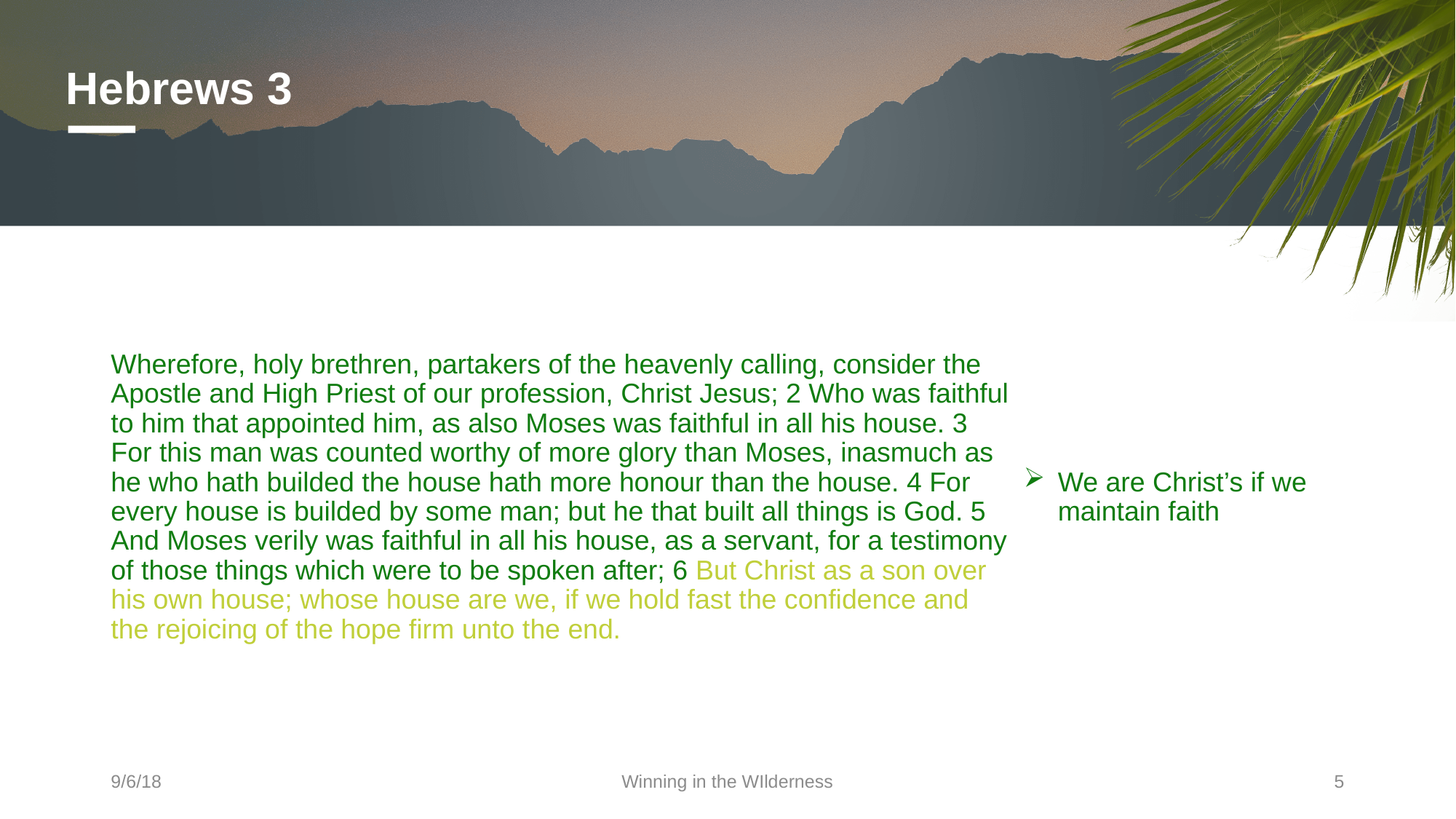

# Hebrews 3
Wherefore, holy brethren, partakers of the heavenly calling, consider the Apostle and High Priest of our profession, Christ Jesus; 2 Who was faithful to him that appointed him, as also Moses was faithful in all his house. 3 For this man was counted worthy of more glory than Moses, inasmuch as he who hath builded the house hath more honour than the house. 4 For every house is builded by some man; but he that built all things is God. 5 And Moses verily was faithful in all his house, as a servant, for a testimony of those things which were to be spoken after; 6 But Christ as a son over his own house; whose house are we, if we hold fast the confidence and the rejoicing of the hope firm unto the end.
We are Christ’s if we maintain faith
9/6/18
Winning in the WIlderness
5